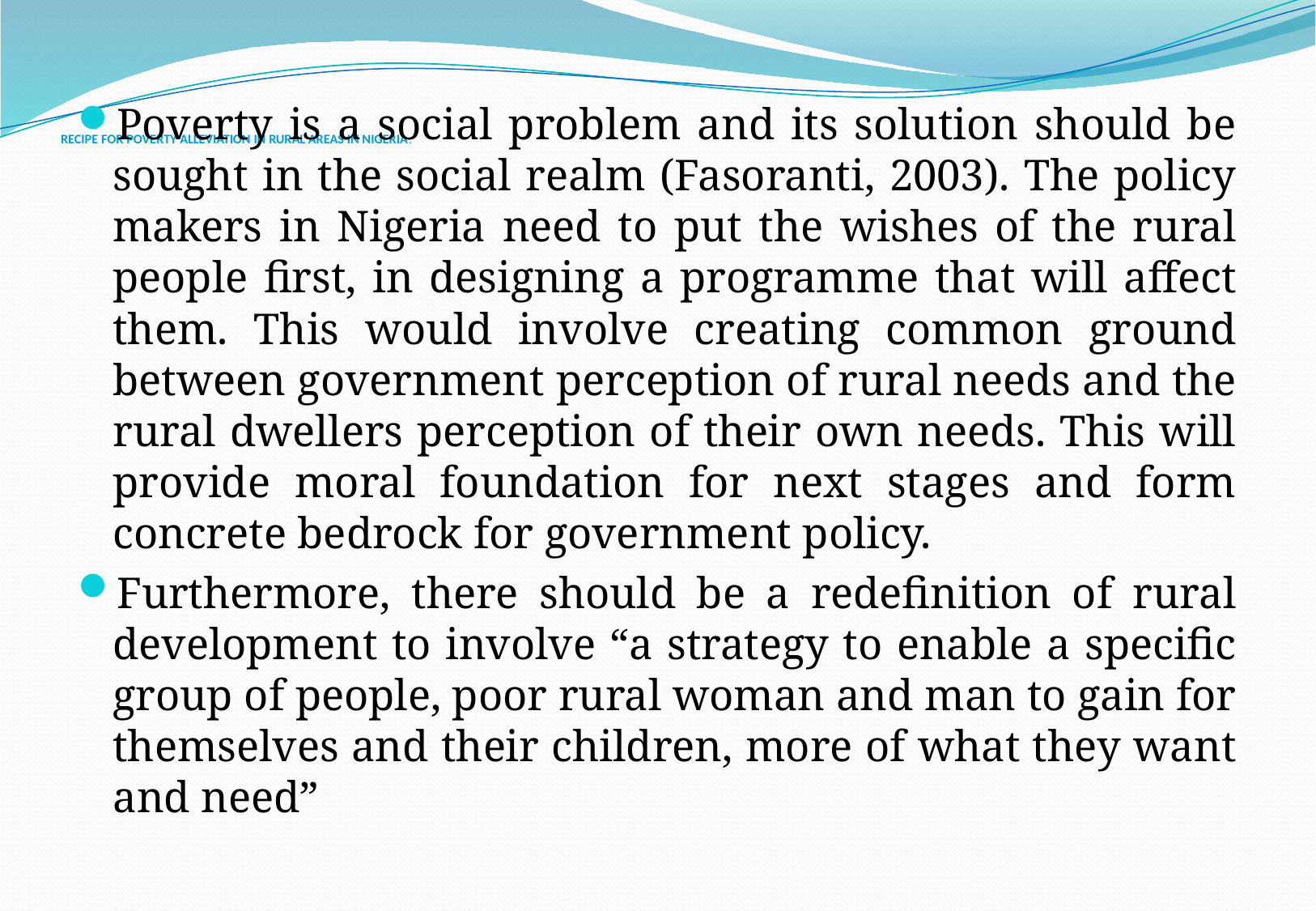

Poverty is a social problem and its solution should be sought in the social realm (Fasoranti, 2003). The policy makers in Nigeria need to put the wishes of the rural people first, in designing a programme that will affect them. This would involve creating common ground between government perception of rural needs and the rural dwellers perception of their own needs. This will provide moral foundation for next stages and form concrete bedrock for government policy.
Furthermore, there should be a redefinition of rural development to involve “a strategy to enable a specific group of people, poor rural woman and man to gain for themselves and their children, more of what they want and need”

# RECIPE FOR POVERTY ALLEVIATION IN RURAL AREAS IN NIGERIA.